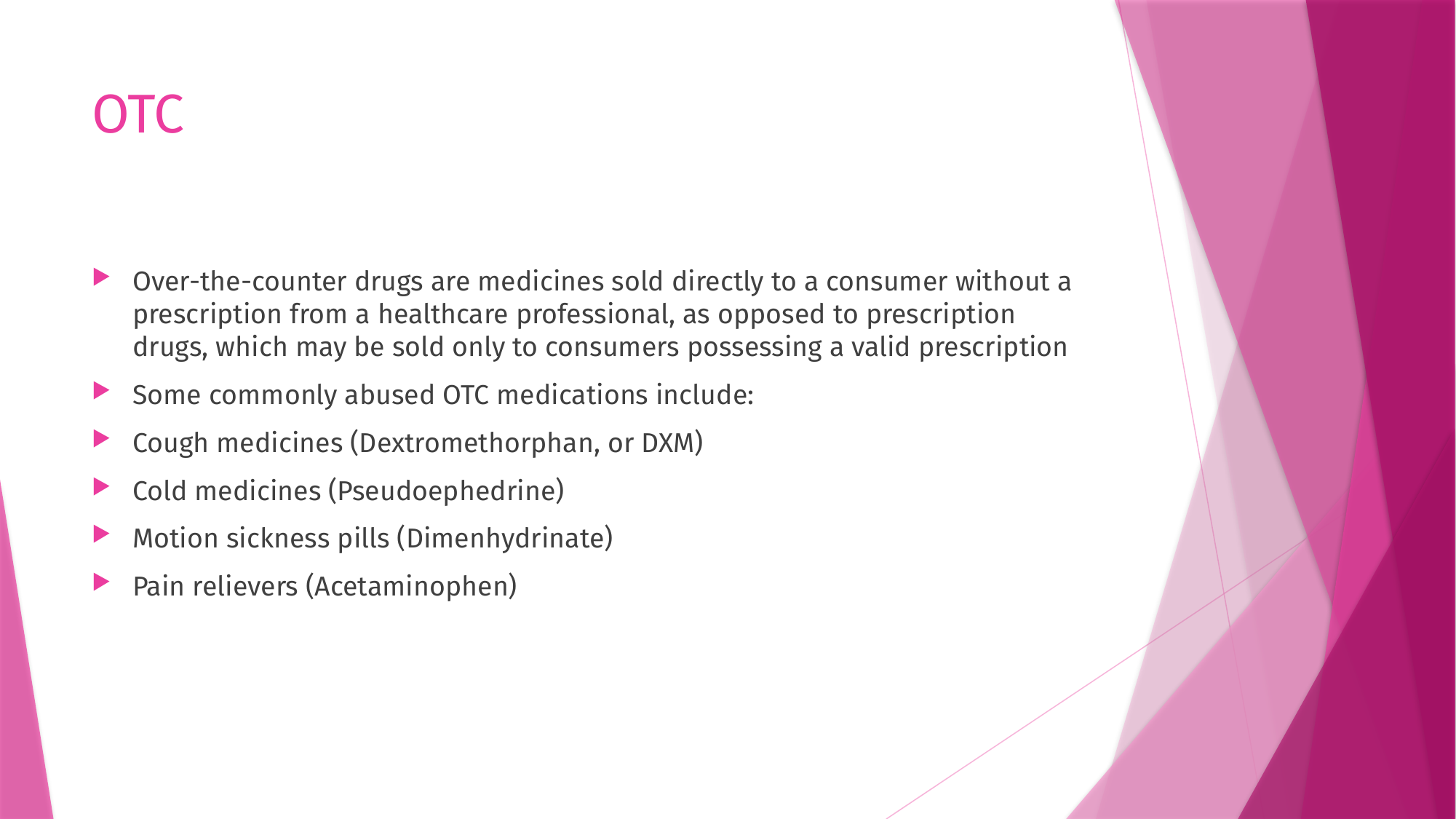

# OTC
Over-the-counter drugs are medicines sold directly to a consumer without a prescription from a healthcare professional, as opposed to prescription drugs, which may be sold only to consumers possessing a valid prescription
Some commonly abused OTC medications include:
Cough medicines (Dextromethorphan, or DXM)
Cold medicines (Pseudoephedrine)
Motion sickness pills (Dimenhydrinate)
Pain relievers (Acetaminophen)